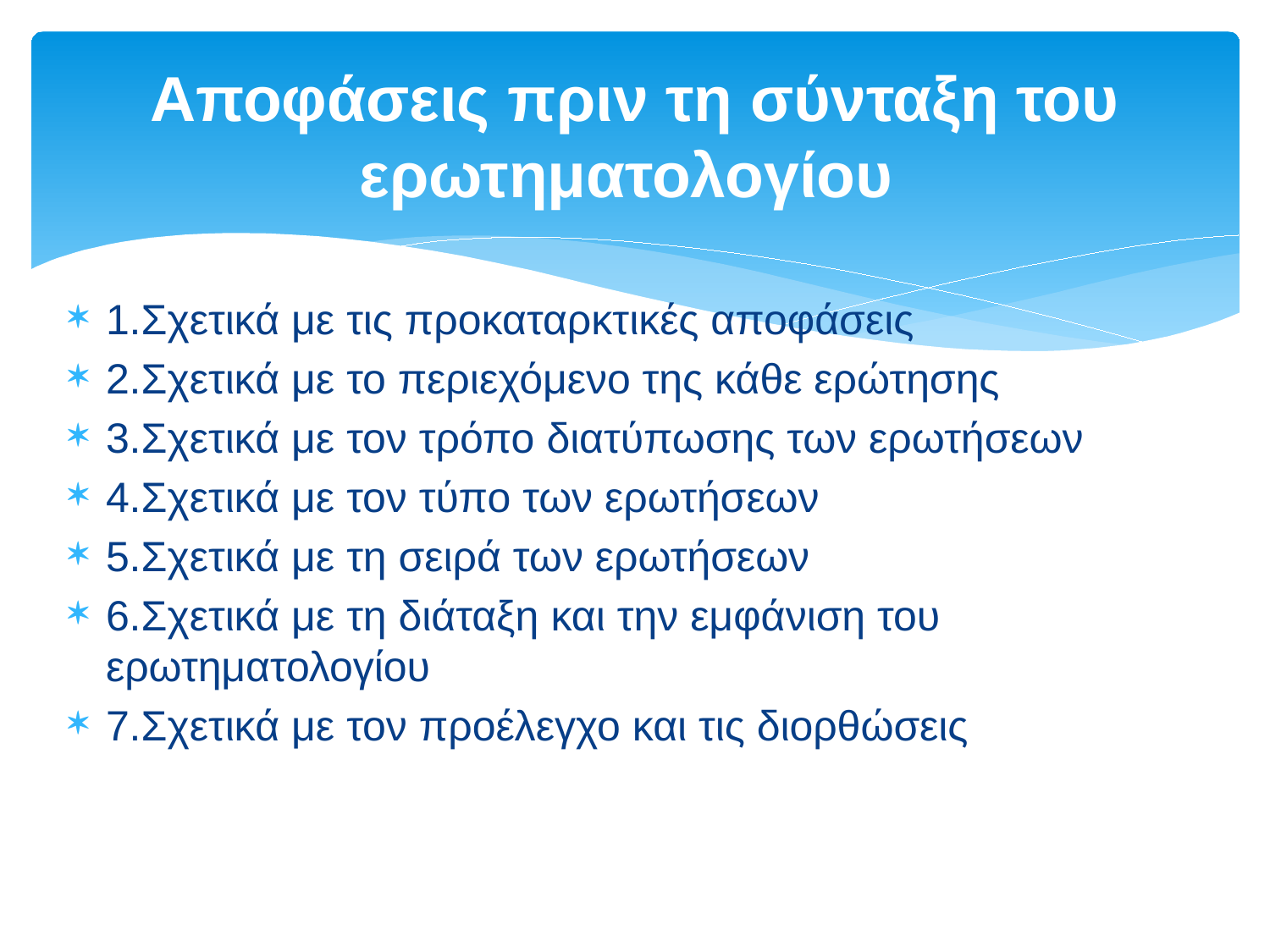

# Αποφάσεις πριν τη σύνταξη του ερωτηματολογίου
1.Σχετικά με τις προκαταρκτικές αποφάσεις
2.Σχετικά με το περιεχόμενο της κάθε ερώτησης
3.Σχετικά με τον τρόπο διατύπωσης των ερωτήσεων
4.Σχετικά με τον τύπο των ερωτήσεων
5.Σχετικά με τη σειρά των ερωτήσεων
6.Σχετικά με τη διάταξη και την εμφάνιση του ερωτηματολογίου
7.Σχετικά με τον προέλεγχο και τις διορθώσεις